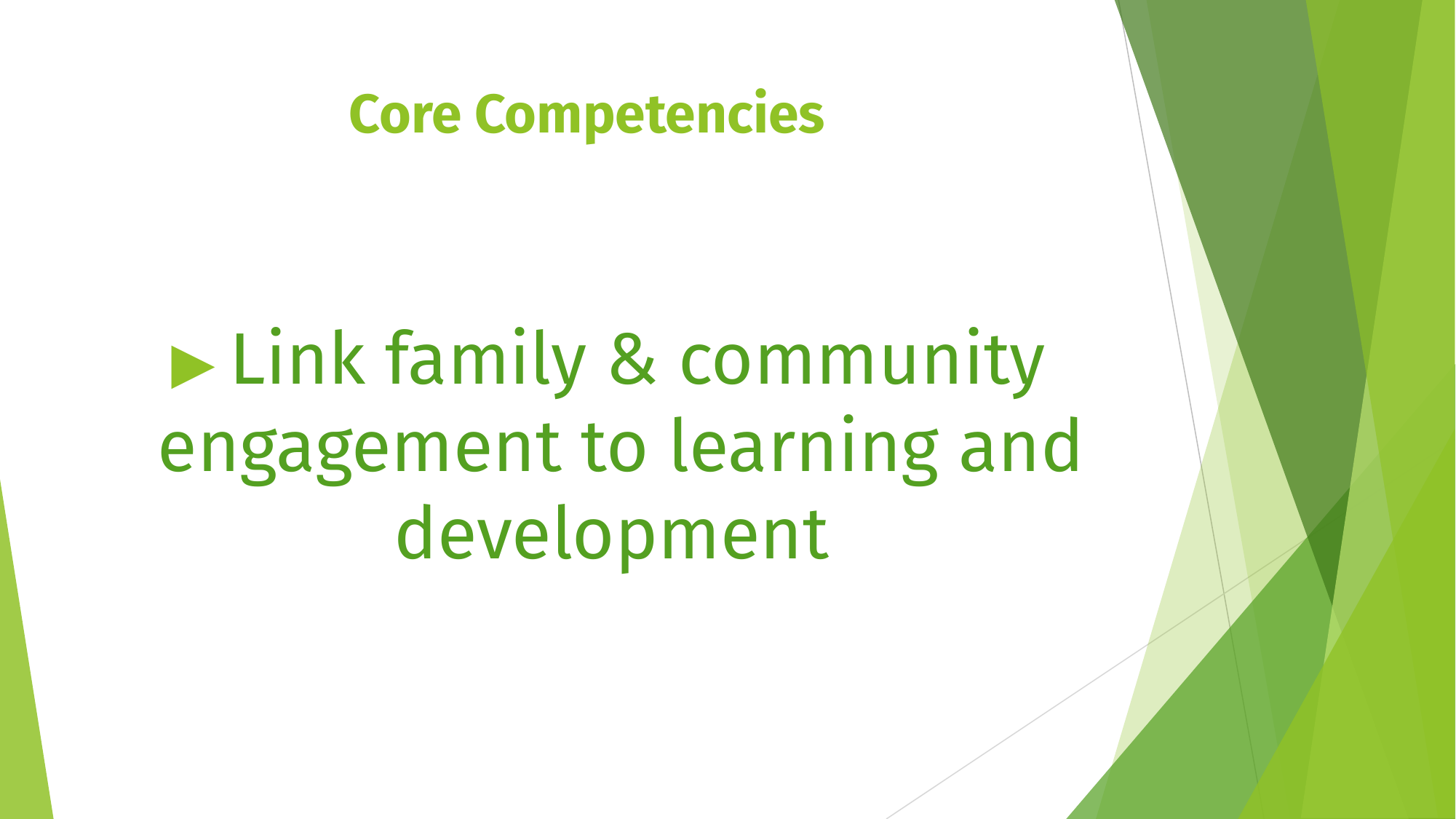

# Core Competencies

Link family & community engagement to learning and development